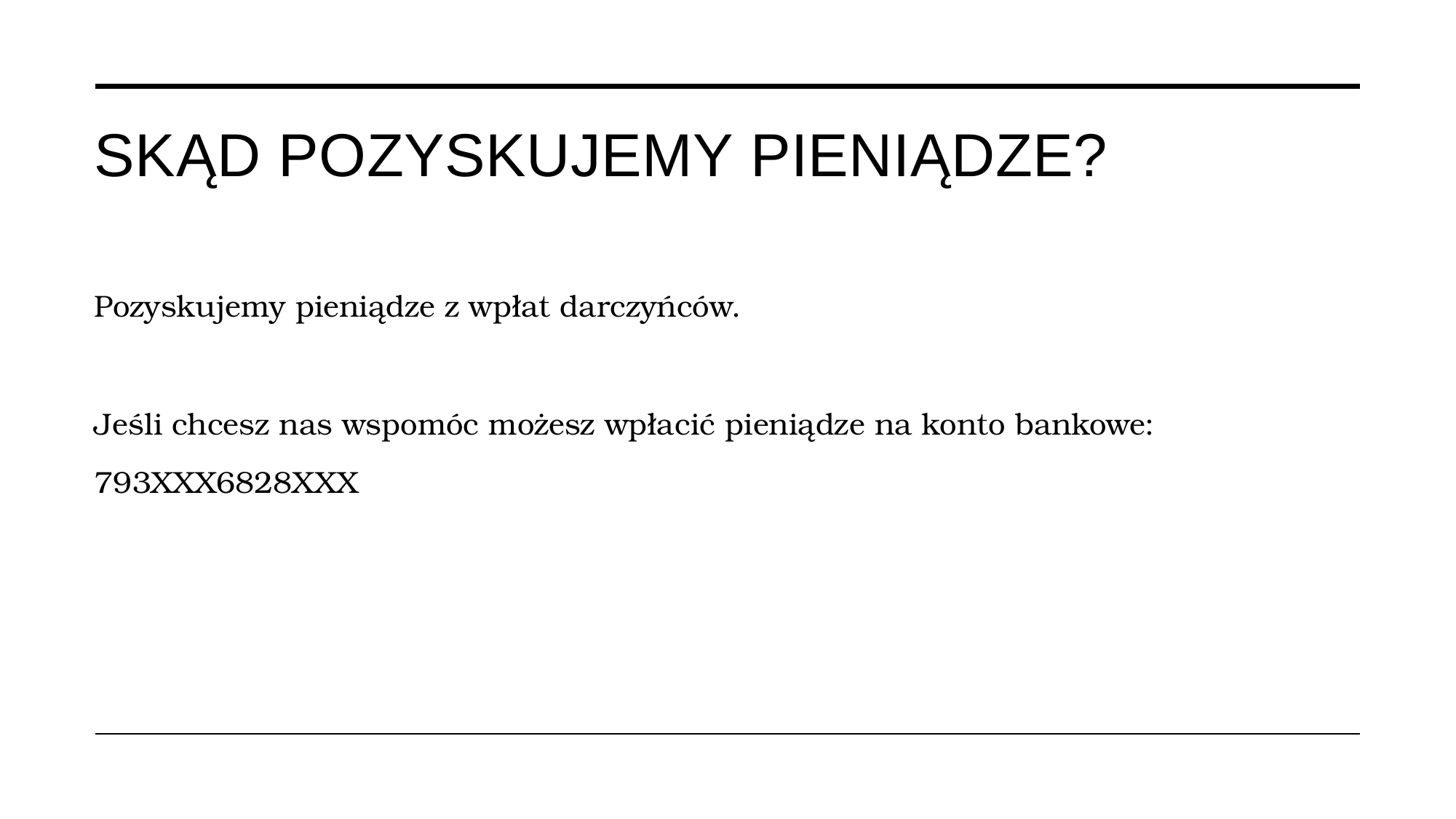

# Skąd pozyskujemy pieniądze?
Pozyskujemy pieniądze z wpłat darczyńców.

Jeśli chcesz nas wspomóc możesz wpłacić pieniądze na konto bankowe:
793XXX6828XXX